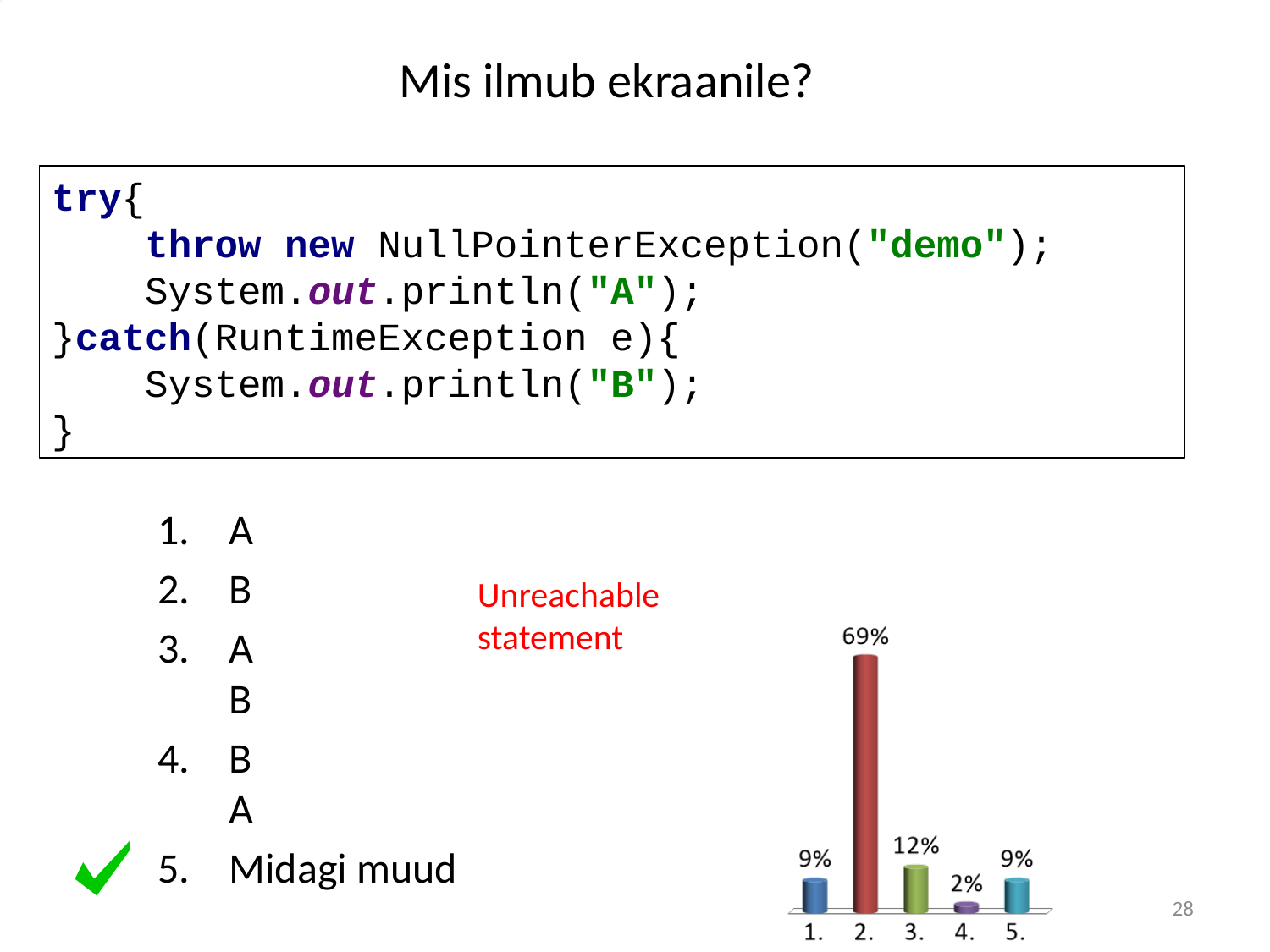

# Mis ilmub ekraanile?
try{
    throw new NullPointerException("demo");
    System.out.println("A");
}catch(RuntimeException e){
    System.out.println("B");
}
A
B
A
B
B
A
Midagi muud
Unreachable statement

28